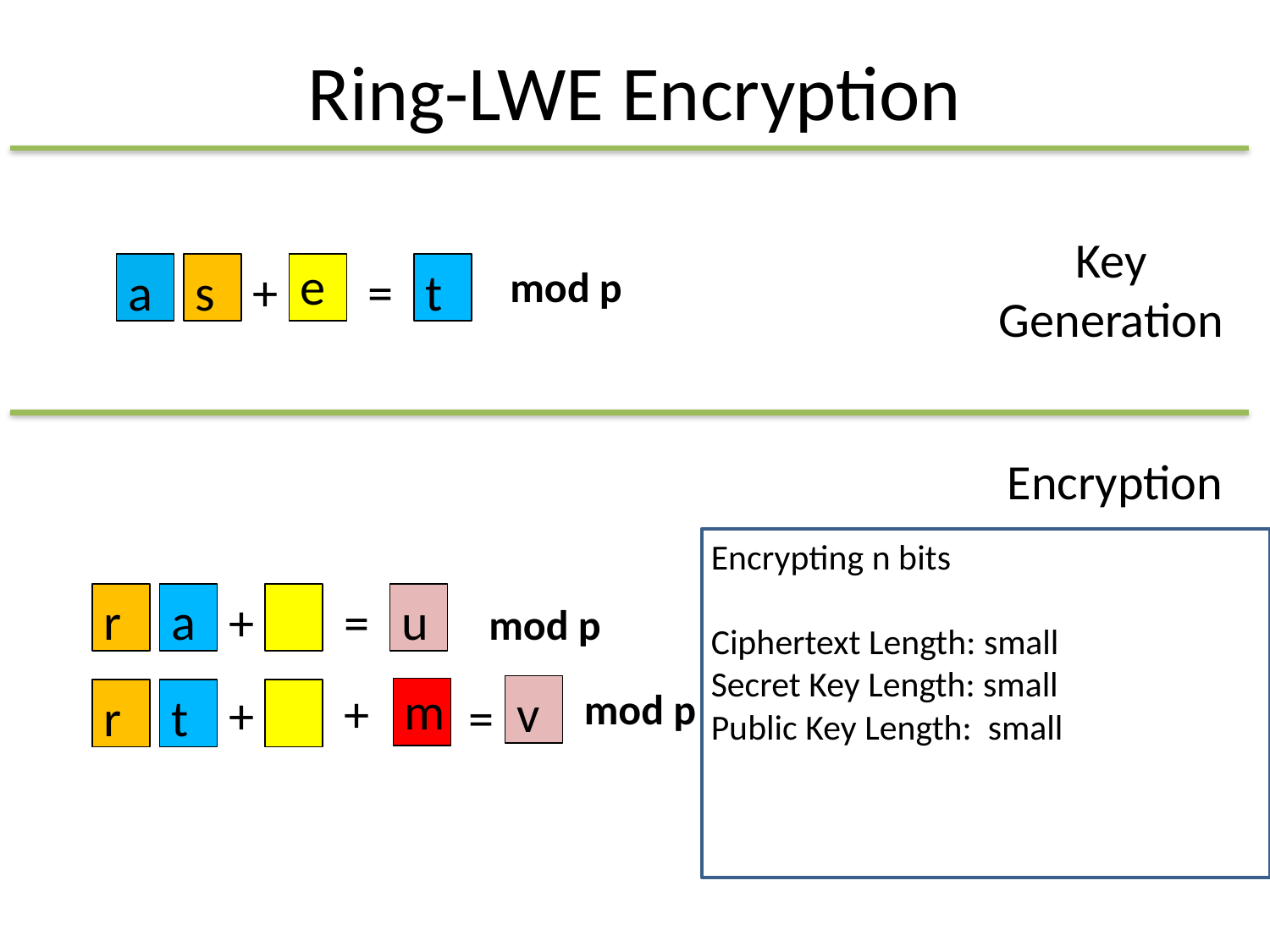

# Ring-LWE Encryption
Key Generation
a

s

e
t

mod p
+
=
Encryption
Encrypting n bits

Ciphertext Length: small
Secret Key Length: small
Public Key Length:  small

r

a

u

+
=
mod p
+
v

mod p
+
m
r

t

=